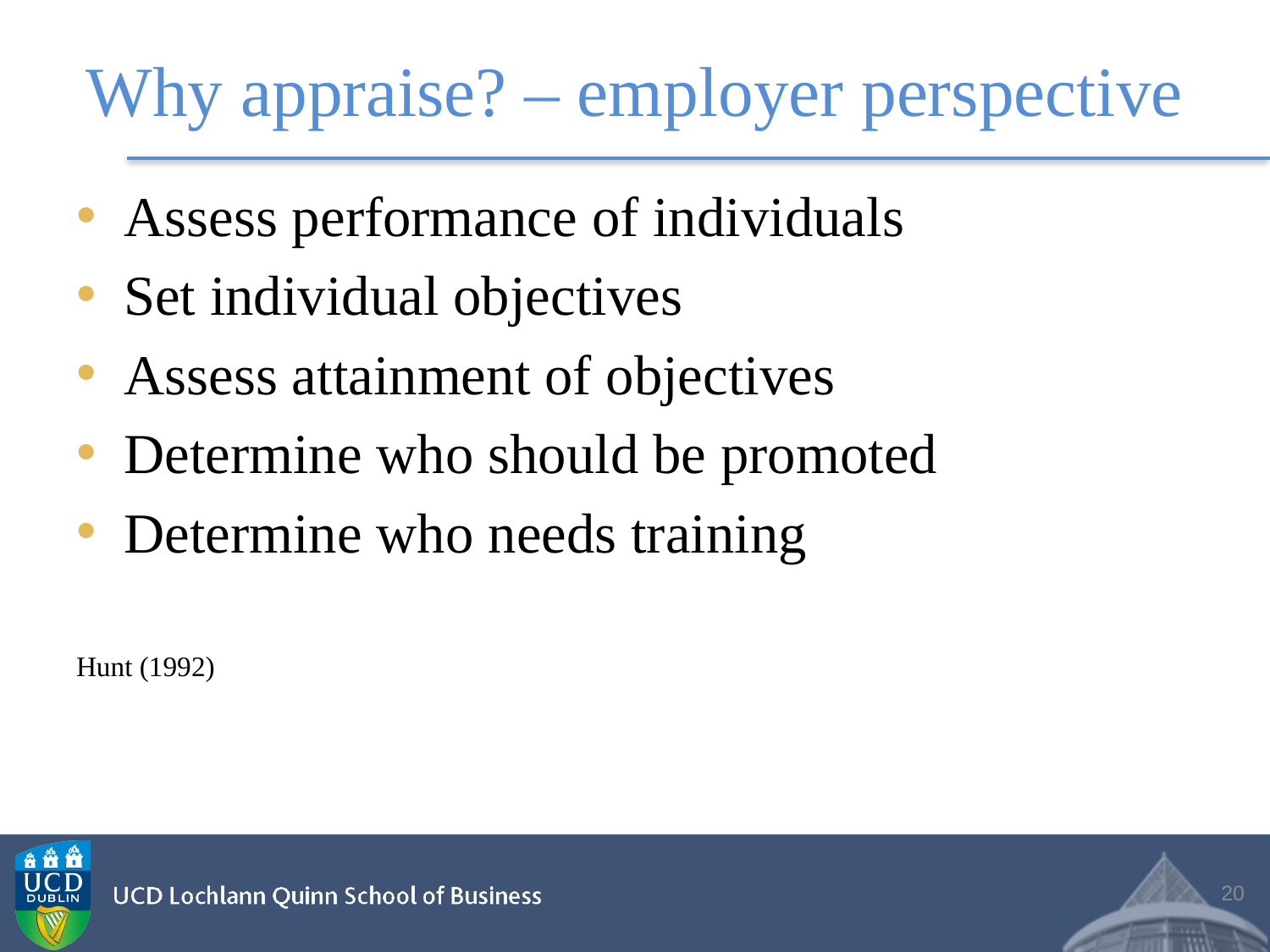

# Why appraise? – employer perspective
Assess performance of individuals
Set individual objectives
Assess attainment of objectives
Determine who should be promoted
Determine who needs training

Hunt (1992)
20